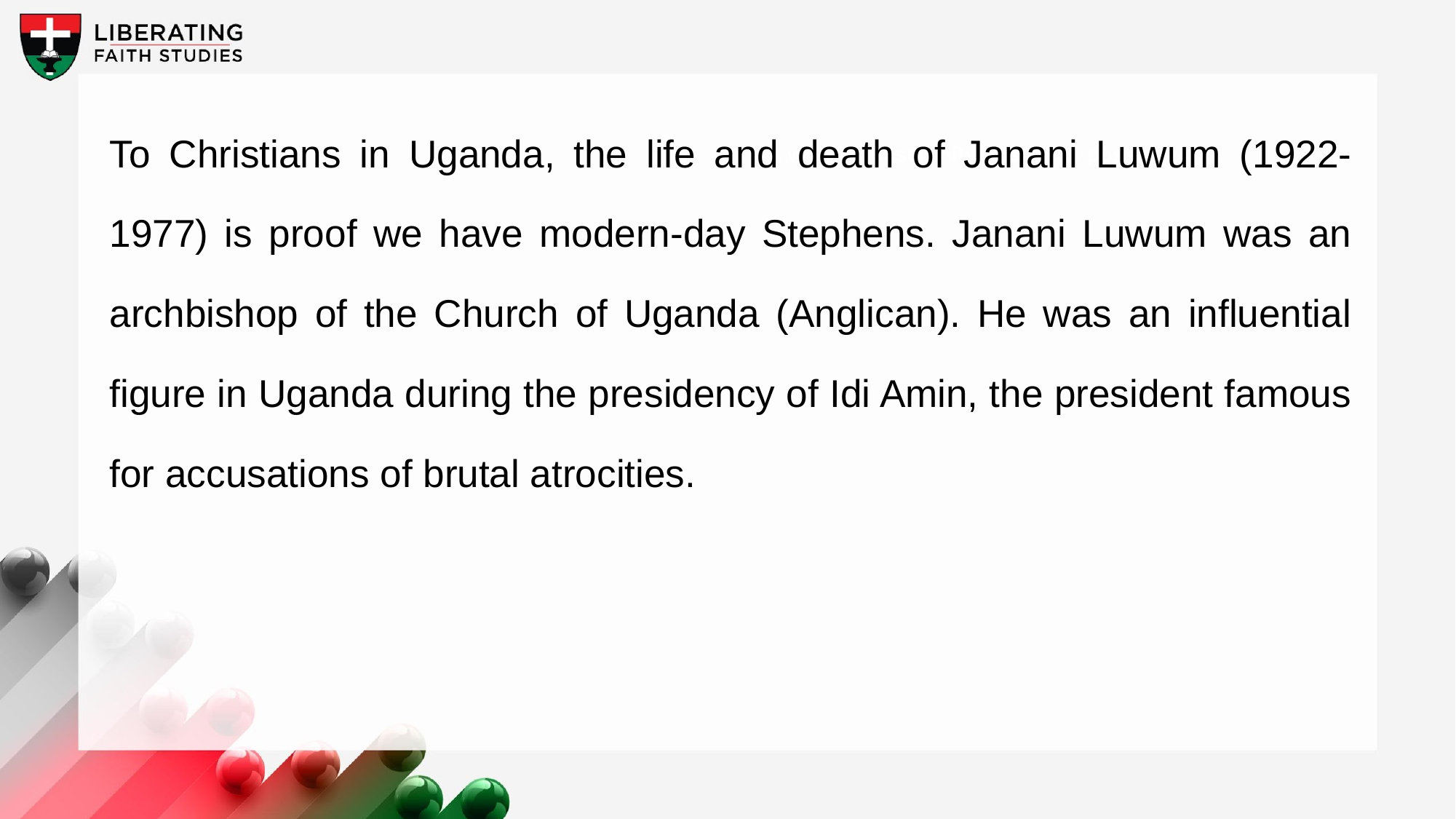

To Christians in Uganda, the life and death of Janani Luwum (1922-1977) is proof we have modern-day Stephens. Janani Luwum was an archbishop of the Church of Uganda (Anglican). He was an influential figure in Uganda during the presidency of Idi Amin, the president famous for accusations of brutal atrocities.
A wonderful serenity has taken possession